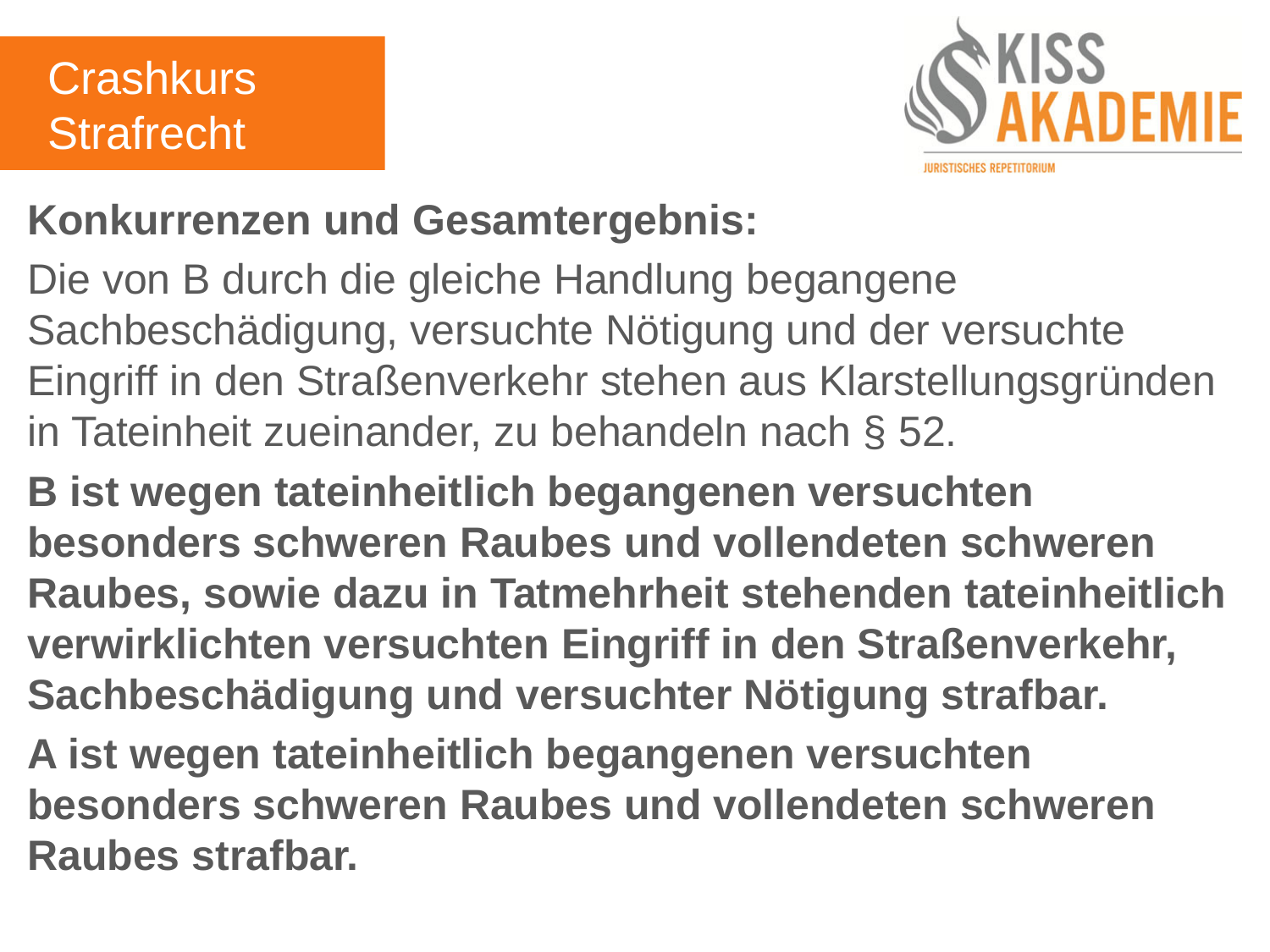

Crashkurs  Strafrecht
Konkurrenzen und Gesamtergebnis:
Die von B durch die gleiche Handlung begangene Sachbeschädigung, versuchte Nötigung und der versuchte Eingriff in den Straßenverkehr stehen aus Klarstellungsgründen in Tateinheit zueinander, zu behandeln nach § 52.
B ist wegen tateinheitlich begangenen versuchten besonders schweren Raubes und vollendeten schweren Raubes, sowie dazu in Tatmehrheit stehenden tateinheitlich verwirklichten versuchten Eingriff in den Straßenverkehr, Sachbeschädigung und versuchter Nötigung strafbar.
A ist wegen tateinheitlich begangenen versuchten besonders schweren Raubes und vollendeten schweren Raubes strafbar.